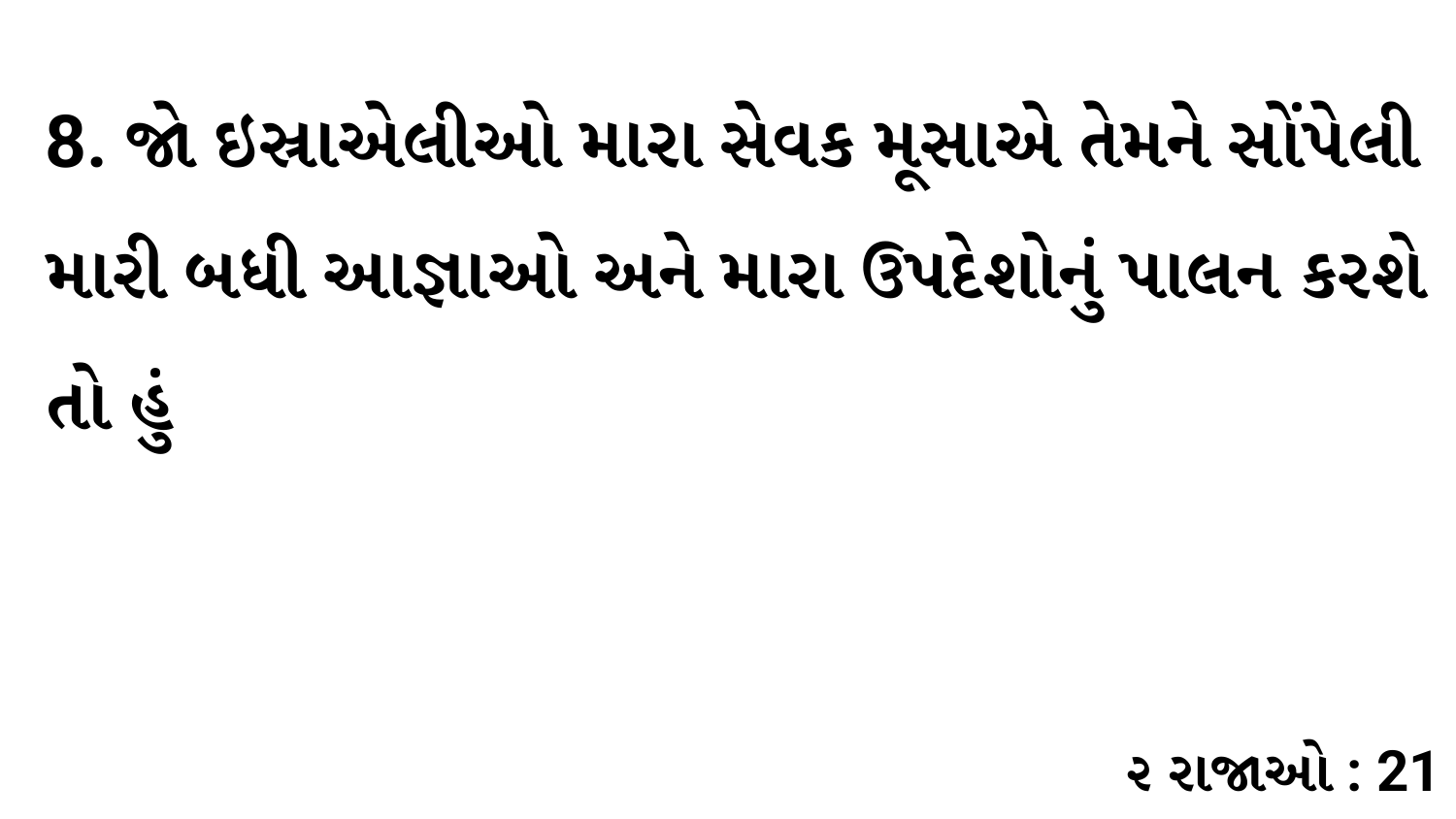

8. જો ઇસ્રાએલીઓ મારા સેવક મૂસાએ તેમને સોંપેલી મારી બધી આજ્ઞાઓ અને મારા ઉપદેશોનું પાલન કરશે તો હું
૨ રાજાઓ : 21